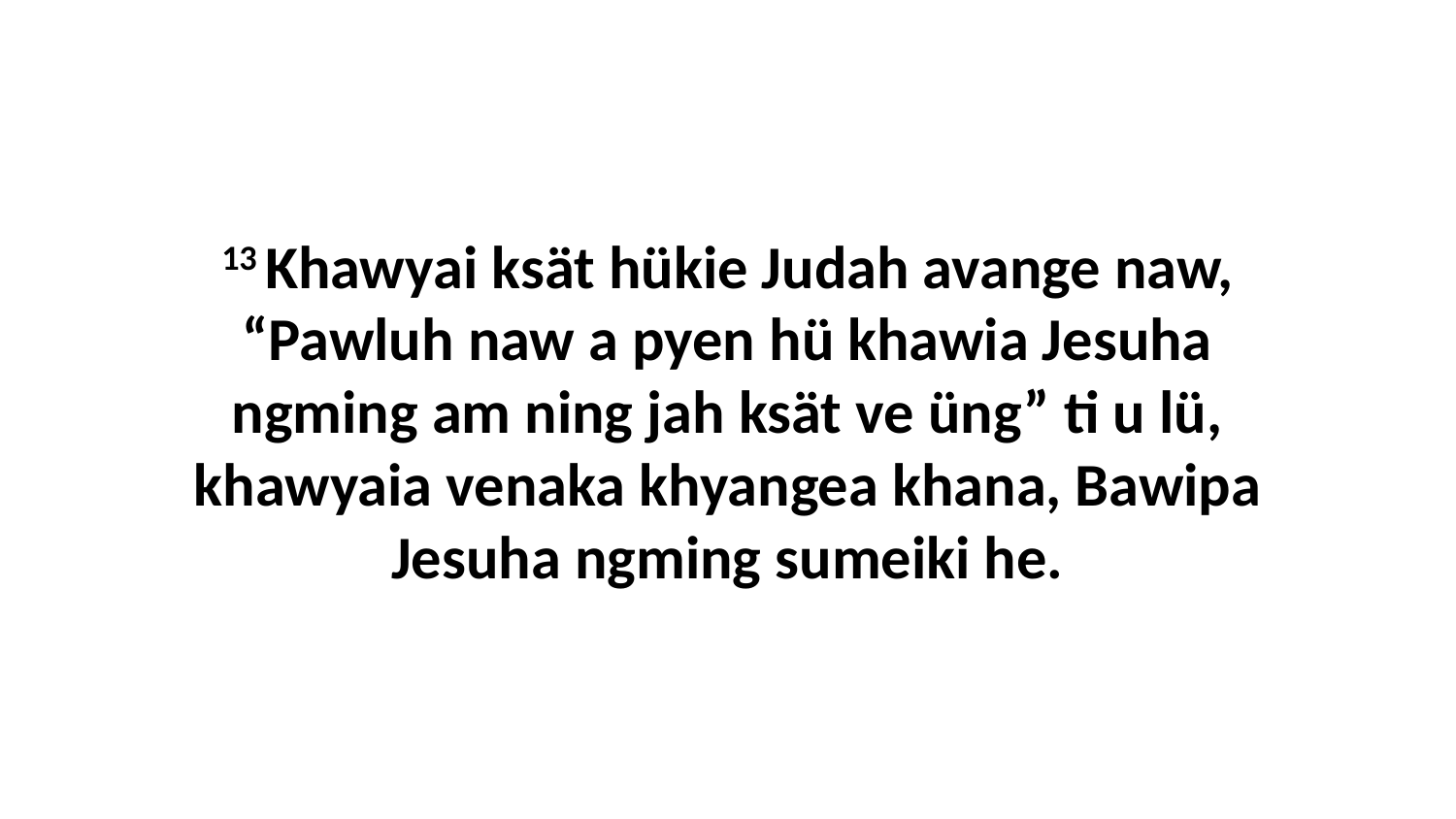

13 Khawyai ksät hükie Judah avange naw, “Pawluh naw a pyen hü khawia Jesuha ngming am ning jah ksät ve üng” ti u lü, khawyaia venaka khyangea khana, Bawipa Jesuha ngming sumeiki he.